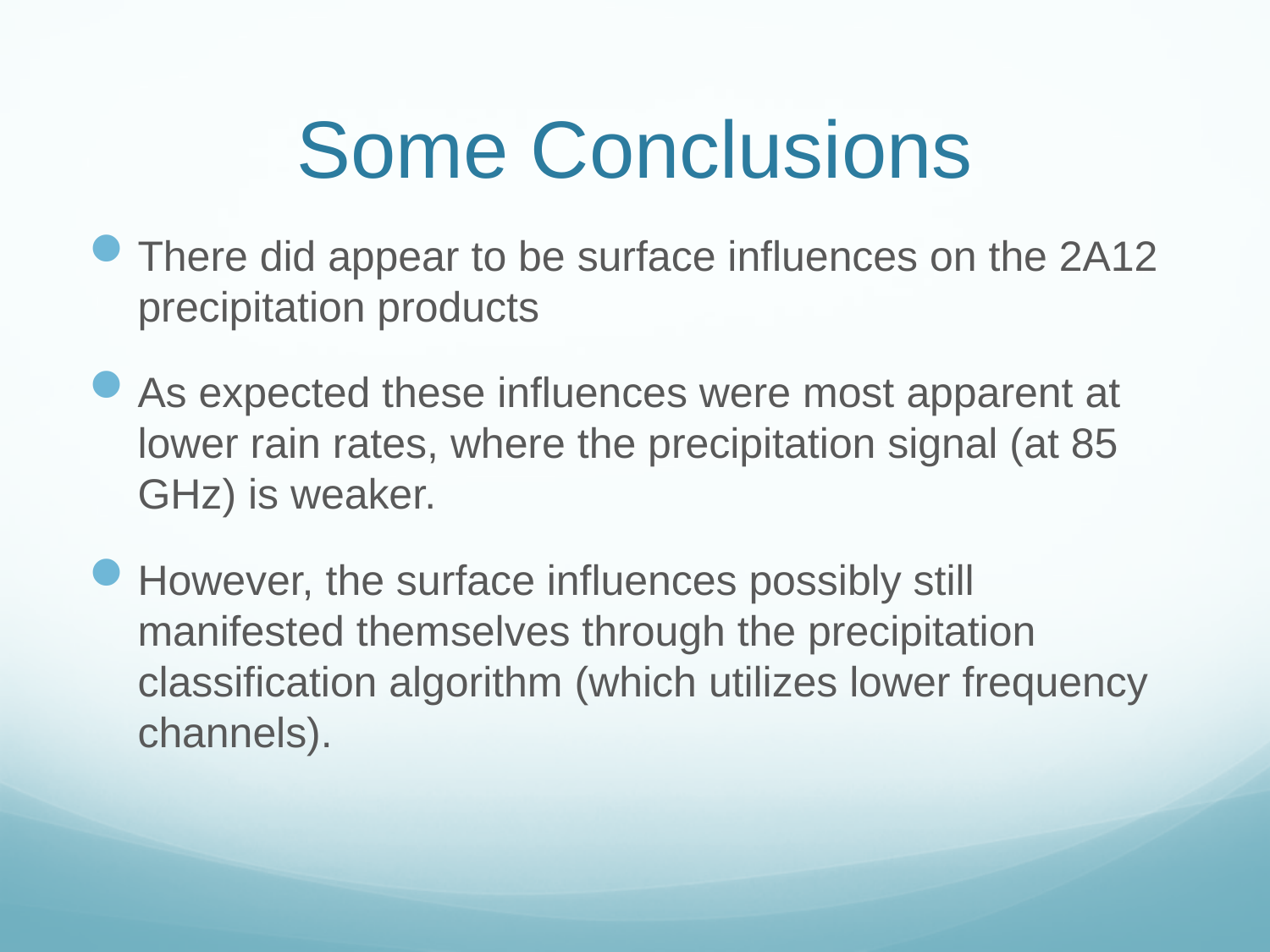

# Some Conclusions
There did appear to be surface influences on the 2A12 precipitation products
As expected these influences were most apparent at lower rain rates, where the precipitation signal (at 85 GHz) is weaker.
However, the surface influences possibly still manifested themselves through the precipitation classification algorithm (which utilizes lower frequency channels).